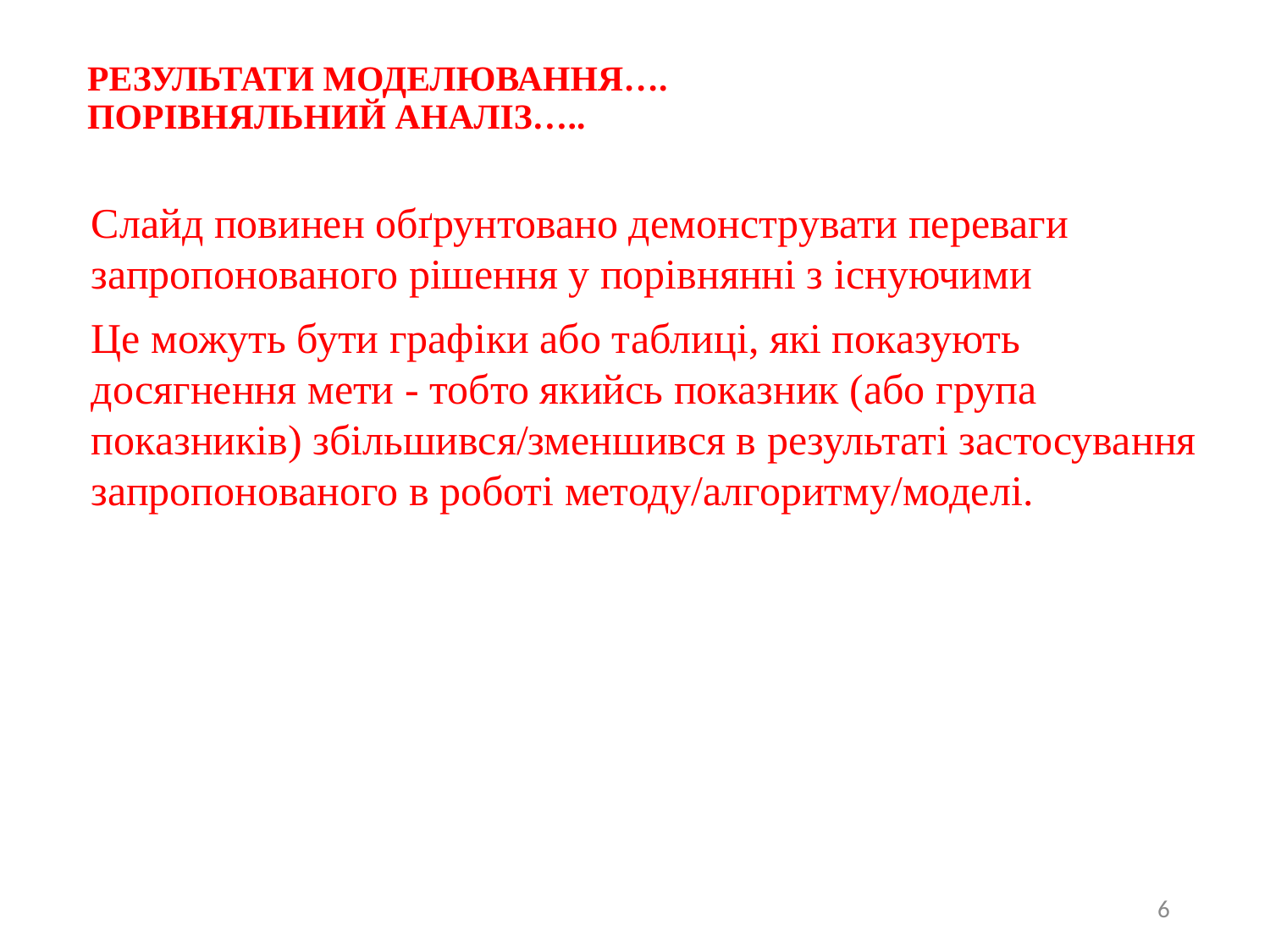

# РЕЗУЛЬТАТИ МОДЕЛЮВАННЯ…. ПОРІВНЯЛЬНИЙ АНАЛІЗ…..
Слайд повинен обґрунтовано демонструвати переваги запропонованого рішення у порівнянні з існуючими
Це можуть бути графіки або таблиці, які показують досягнення мети - тобто якийсь показник (або група показників) збільшився/зменшився в результаті застосування запропонованого в роботі методу/алгоритму/моделі.
6